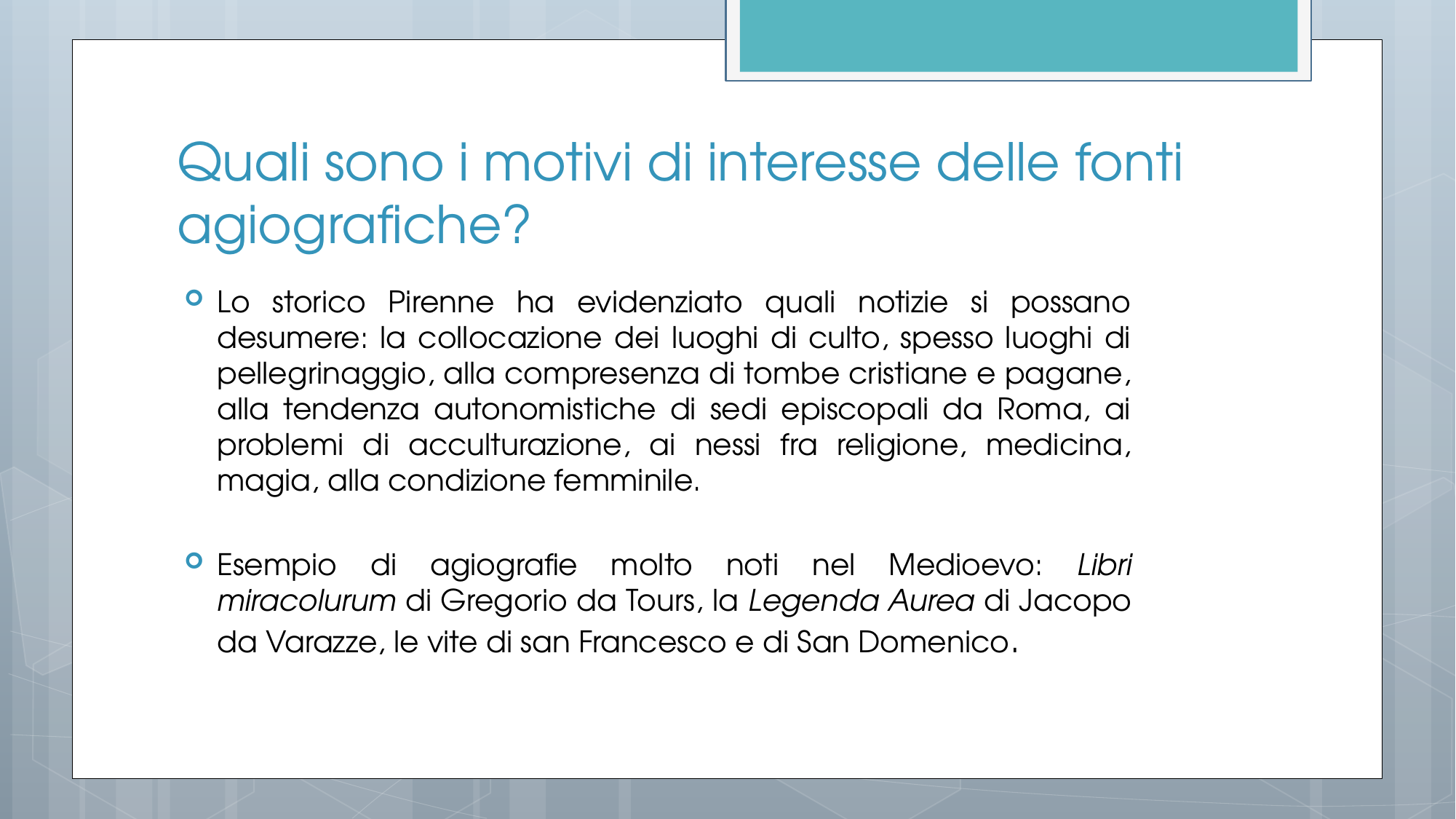

# Quali sono i motivi di interesse delle fonti agiografiche?
Lo storico Pirenne ha evidenziato quali notizie si possano desumere: la collocazione dei luoghi di culto, spesso luoghi di pellegrinaggio, alla compresenza di tombe cristiane e pagane, alla tendenza autonomistiche di sedi episcopali da Roma, ai problemi di acculturazione, ai nessi fra religione, medicina, magia, alla condizione femminile.

Esempio di agiografie molto noti nel Medioevo: Libri miracolurum di Gregorio da Tours, la Legenda Aurea di Jacopo da Varazze, le vite di san Francesco e di San Domenico.